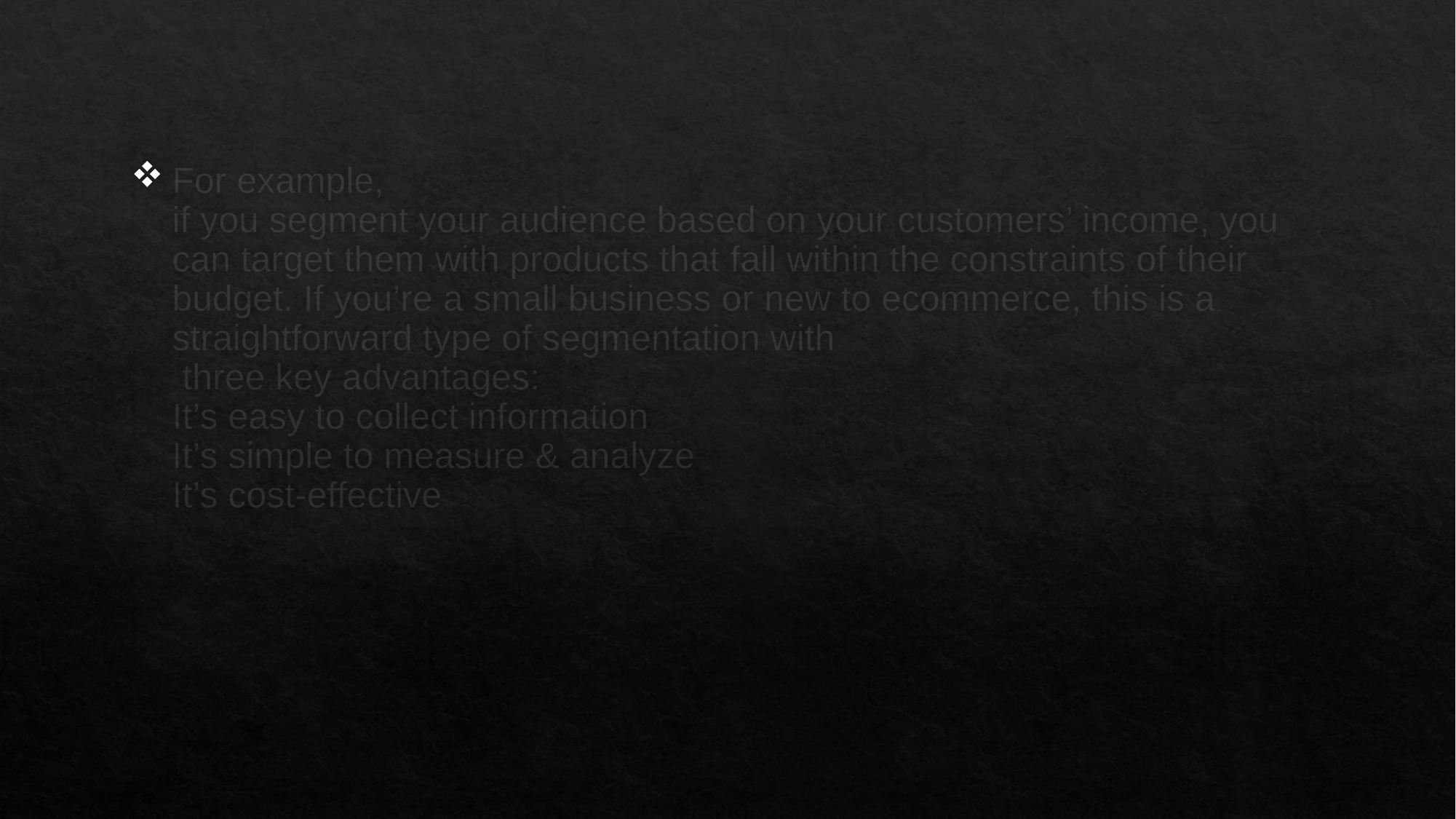

# For example, if you segment your audience based on your customers’ income, you can target them with products that fall within the constraints of their budget. If you’re a small business or new to ecommerce, this is a straightforward type of segmentation with three key advantages:  It’s easy to collect information  It’s simple to measure & analyze  It’s cost-effective